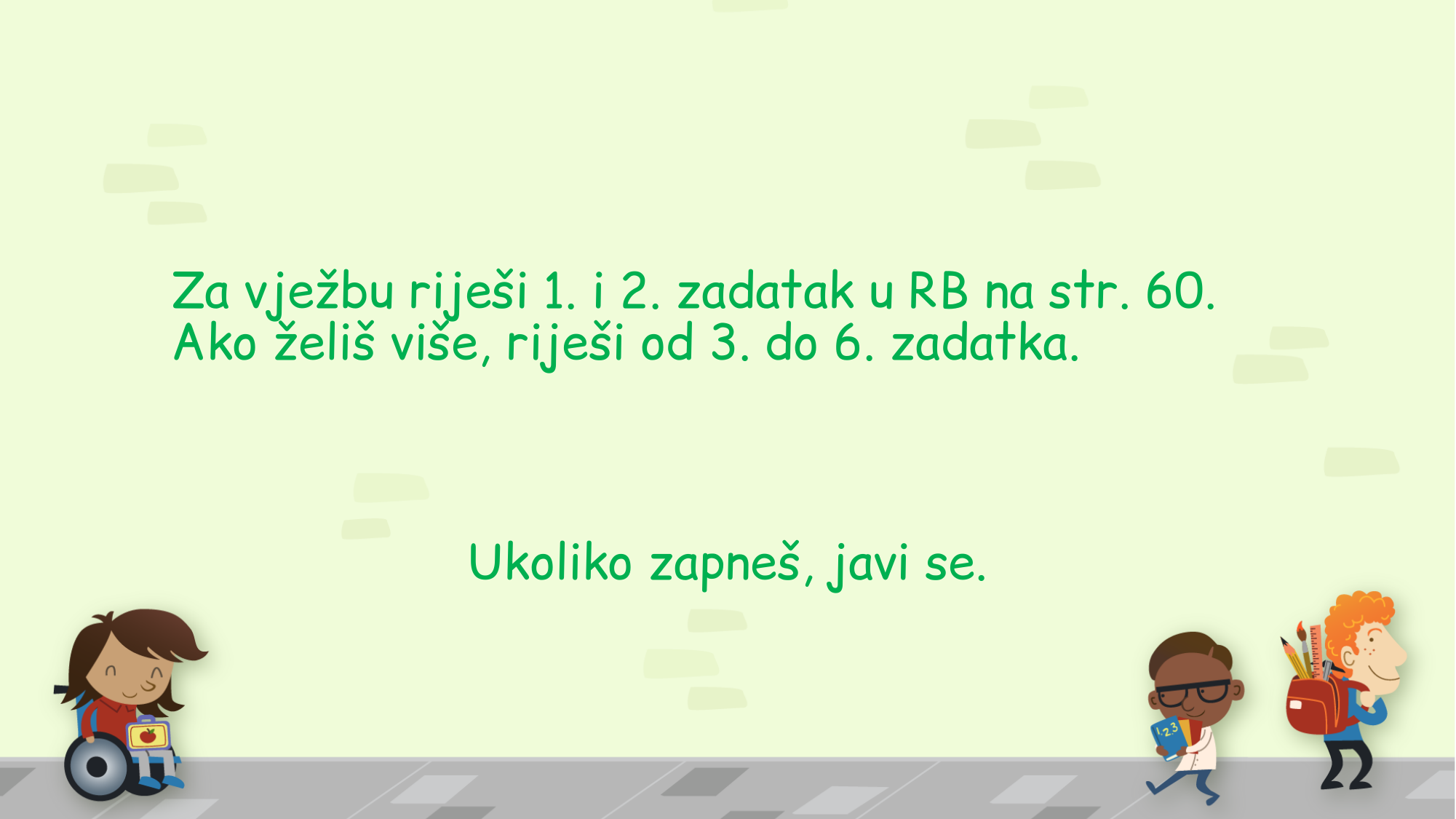

Za vježbu riješi 1. i 2. zadatak u RB na str. 60.
Ako želiš više, riješi od 3. do 6. zadatka.
# Ukoliko zapneš, javi se.